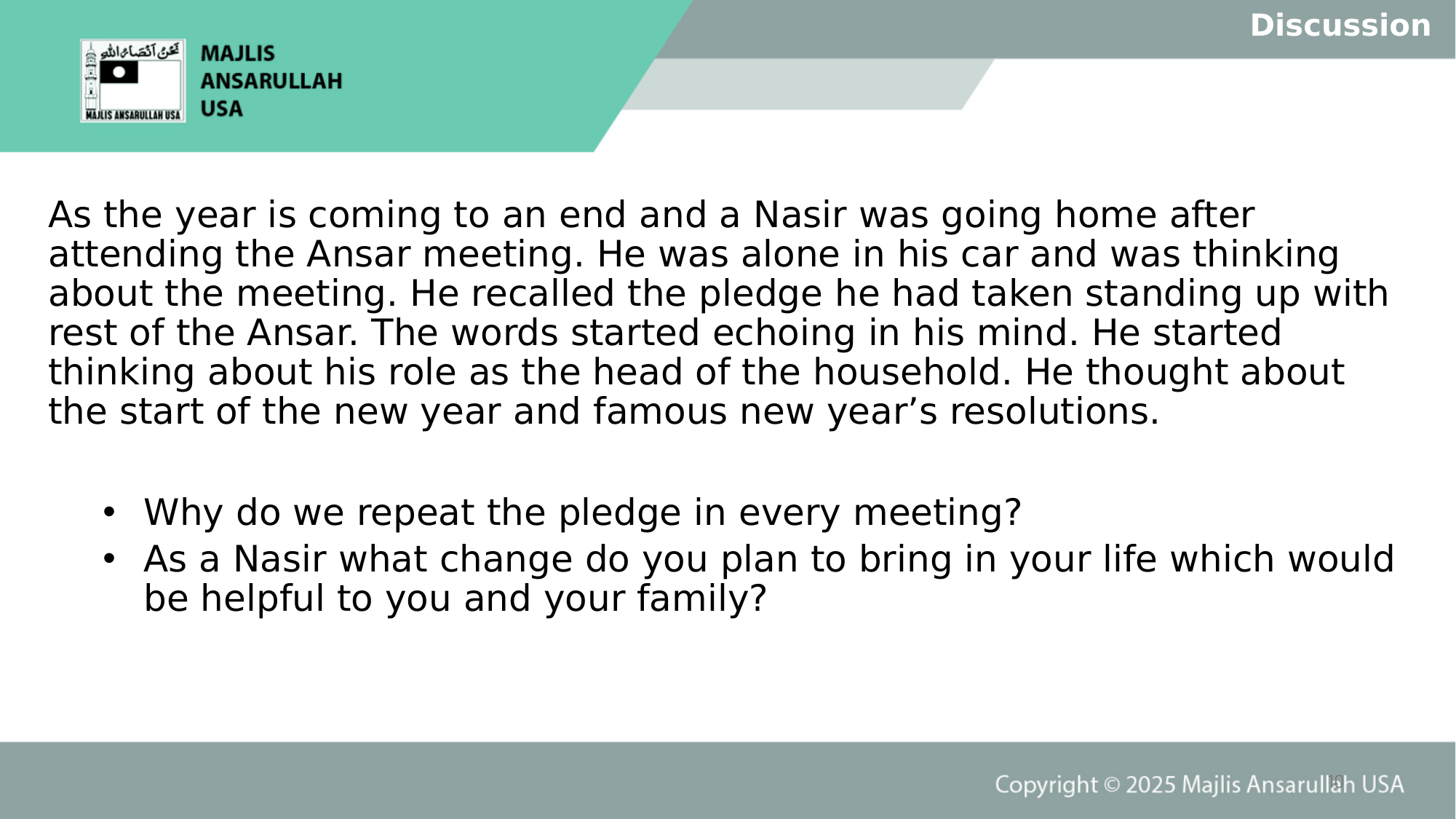

Discussion
As the year is coming to an end and a Nasir was going home after attending the Ansar meeting. He was alone in his car and was thinking about the meeting. He recalled the pledge he had taken standing up with rest of the Ansar. The words started echoing in his mind. He started thinking about his role as the head of the household. He thought about the start of the new year and famous new year’s resolutions.

Why do we repeat the pledge in every meeting?
As a Nasir what change do you plan to bring in your life which would be helpful to you and your family?
10